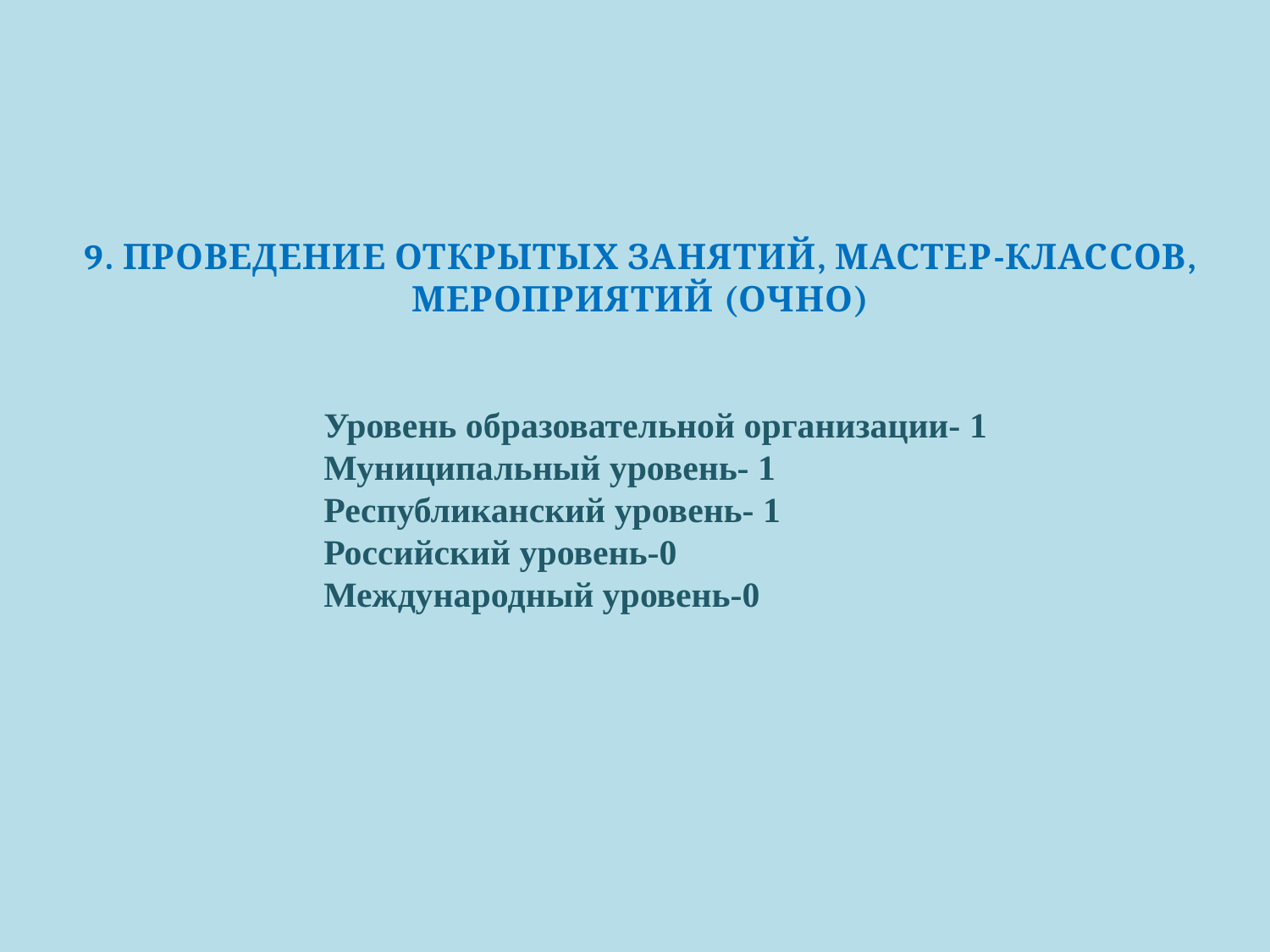

9. ПРОВЕДЕНИЕ ОТКРЫТЫХ ЗАНЯТИЙ, МАСТЕР-КЛАССОВ, МЕРОПРИЯТИЙ (ОЧНО)
Уровень образовательной организации- 1
Муниципальный уровень- 1
Республиканский уровень- 1
Российский уровень-0
Международный уровень-0